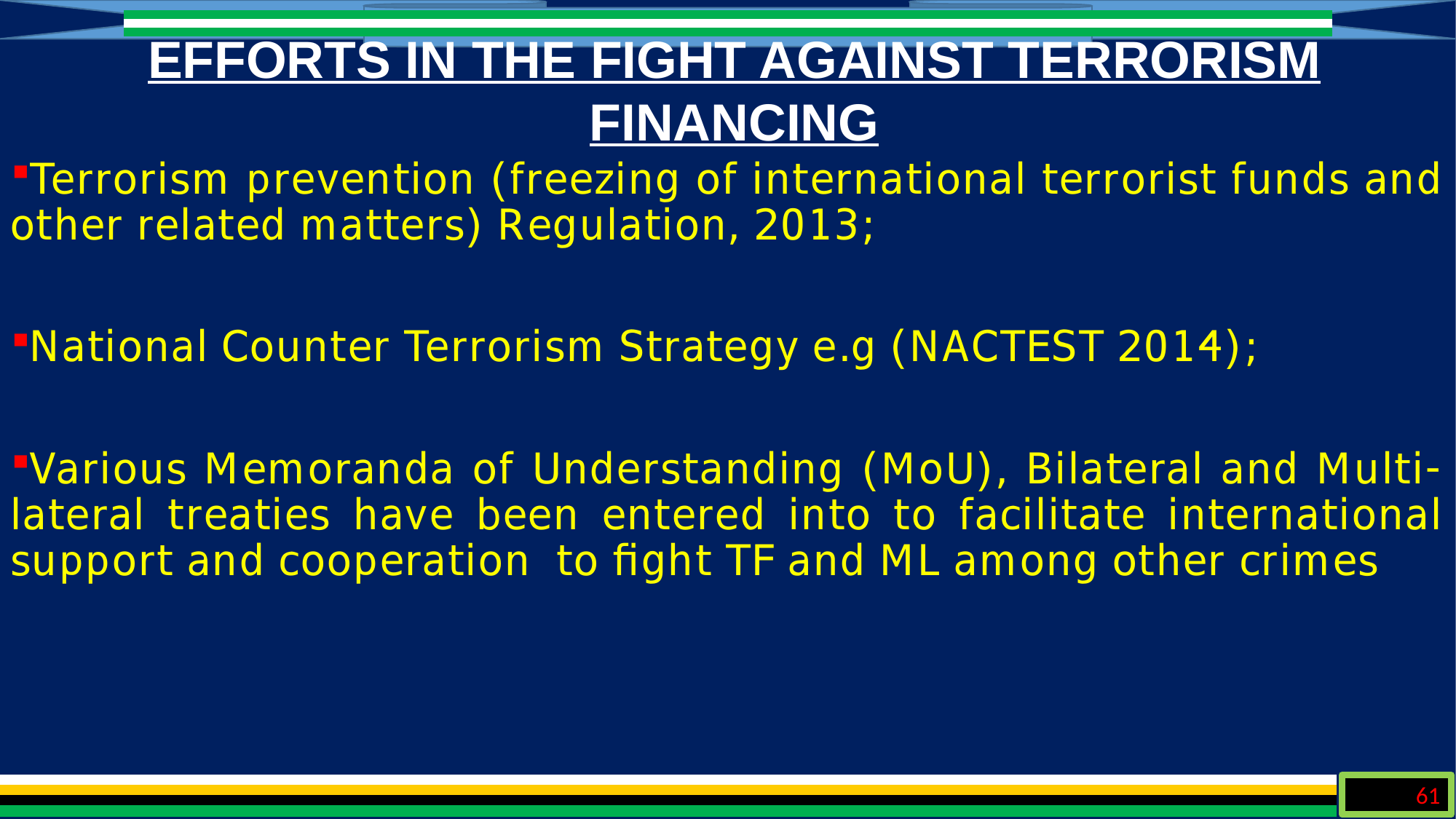

EFFORTS IN THE FIGHT AGAINST TERRORISM FINANCING
Terrorism prevention (freezing of international terrorist funds and other related matters) Regulation, 2013;

National Counter Terrorism Strategy e.g (NACTEST 2014);

Various Memoranda of Understanding (MoU), Bilateral and Multi-lateral treaties have been entered into to facilitate international support and cooperation  to fight TF and ML among other crimes

61